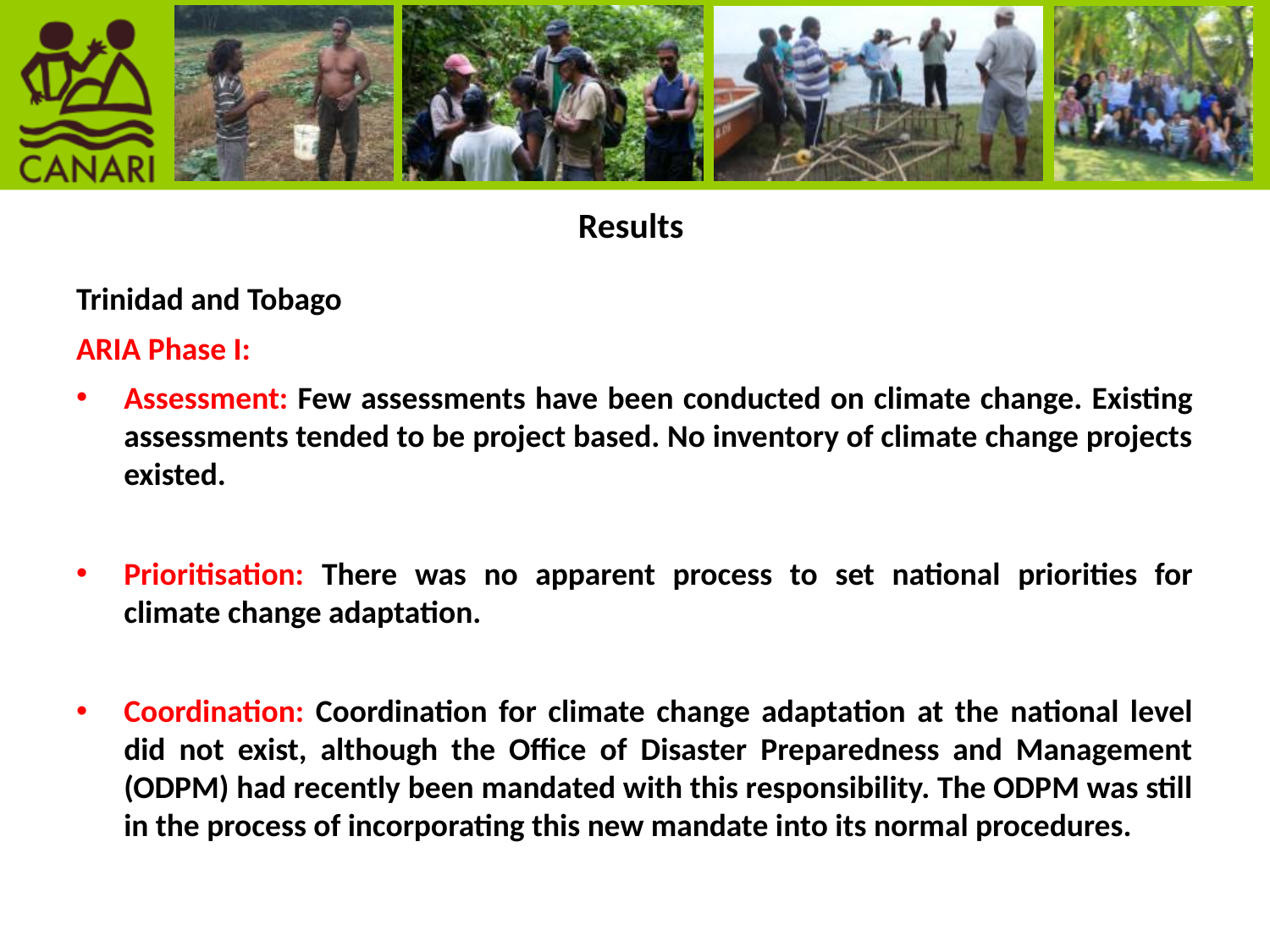

# Results
Trinidad and Tobago
ARIA Phase I:
Assessment: Few assessments have been conducted on climate change. Existing assessments tended to be project based. No inventory of climate change projects existed.

Prioritisation: There was no apparent process to set national priorities for climate change adaptation.

Coordination: Coordination for climate change adaptation at the national level did not exist, although the Office of Disaster Preparedness and Management (ODPM) had recently been mandated with this responsibility. The ODPM was still in the process of incorporating this new mandate into its normal procedures.